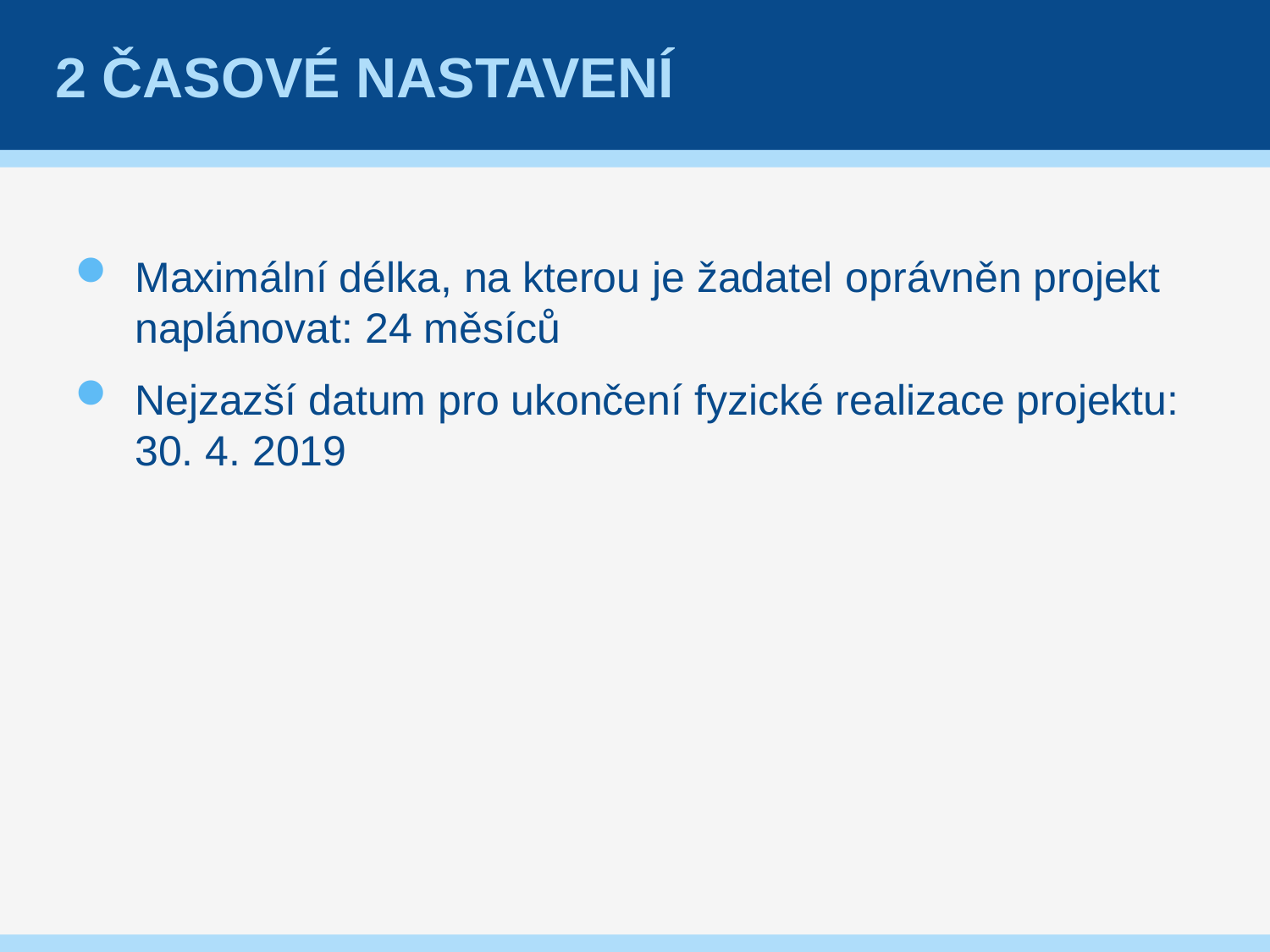

# 2 Časové nastavení
Maximální délka, na kterou je žadatel oprávněn projekt naplánovat: 24 měsíců
Nejzazší datum pro ukončení fyzické realizace projektu: 30. 4. 2019